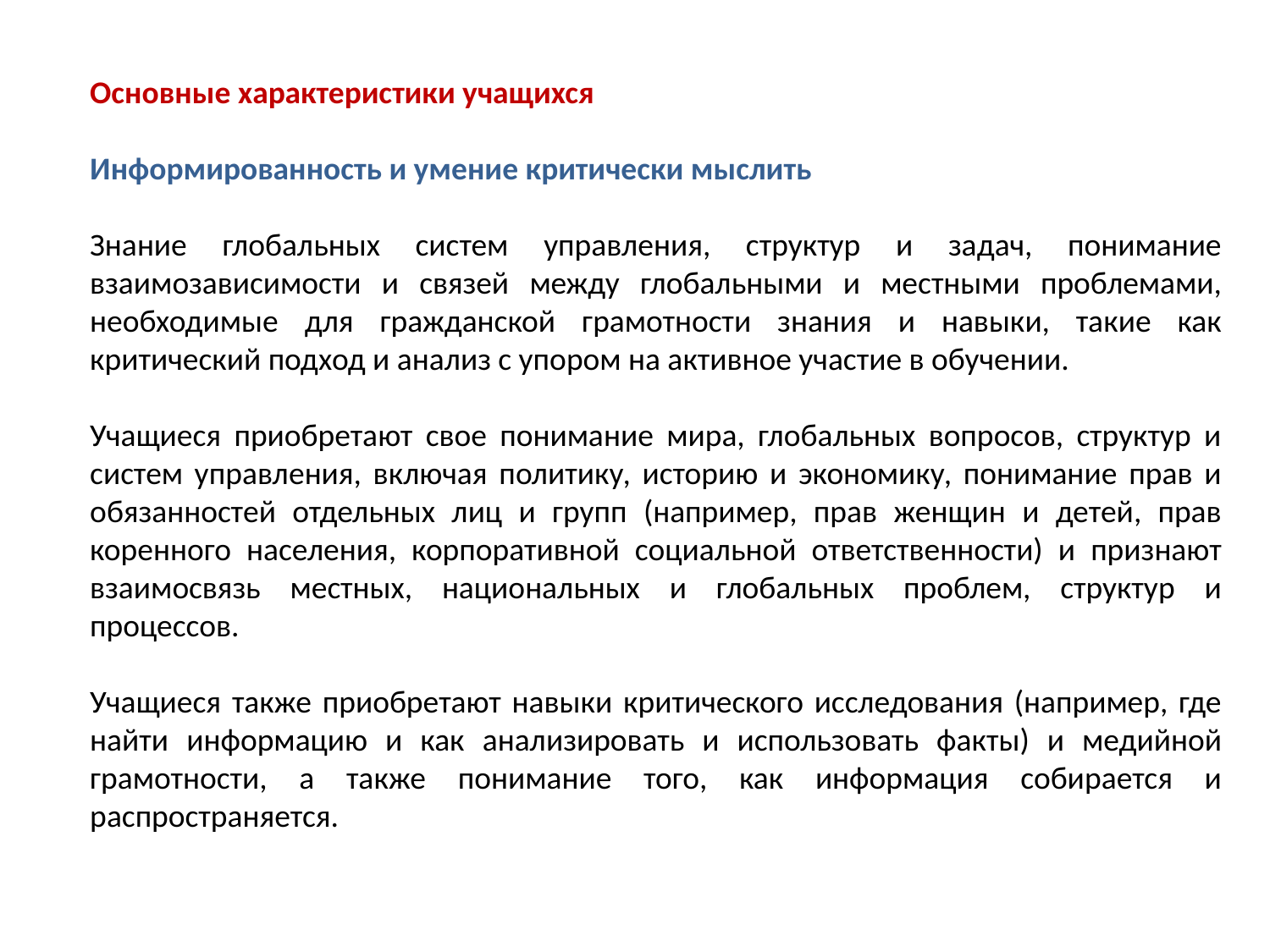

Основные характеристики учащихся

Информированность и умение критически мыслить

Знание глобальных систем управления, структур и задач, понимание взаимозависимости и связей между глобальными и местными проблемами, необходимые для гражданской грамотности знания и навыки, такие как критический подход и анализ с упором на активное участие в обучении.

Учащиеся приобретают свое понимание мира, глобальных вопросов, структур и систем управления, включая политику, историю и экономику, понимание прав и обязанностей отдельных лиц и групп (например, прав женщин и детей, прав коренного населения, корпоративной социальной ответственности) и признают взаимосвязь местных, национальных и глобальных проблем, структур и процессов.

Учащиеся также приобретают навыки критического исследования (например, где найти информацию и как анализировать и использовать факты) и медийной грамотности, а также понимание того, как информация собирается и распространяется.